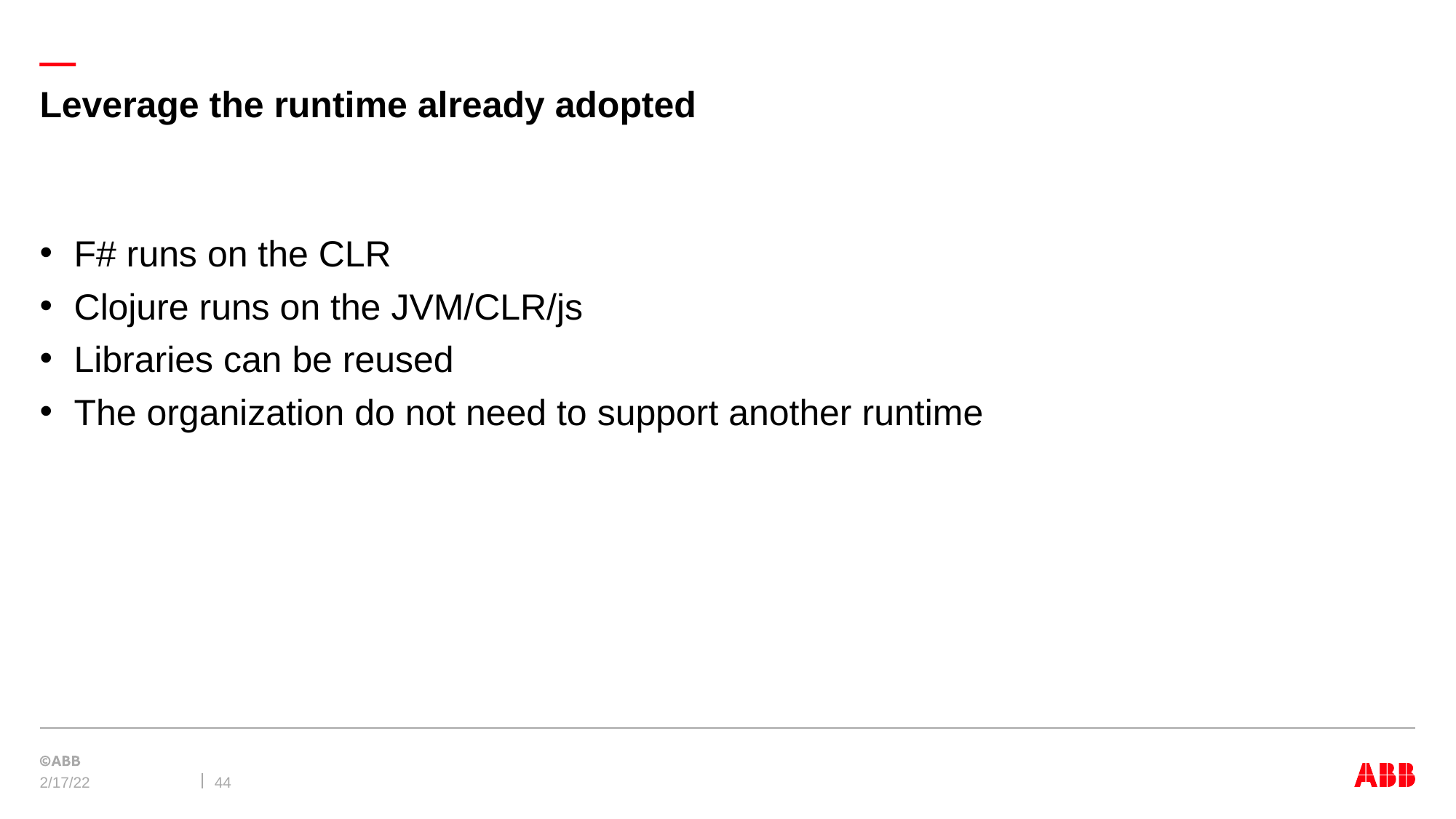

# Leverage the runtime already adopted
F# runs on the CLR
Clojure runs on the JVM/CLR/js
Libraries can be reused
The organization do not need to support another runtime

44
2/17/22